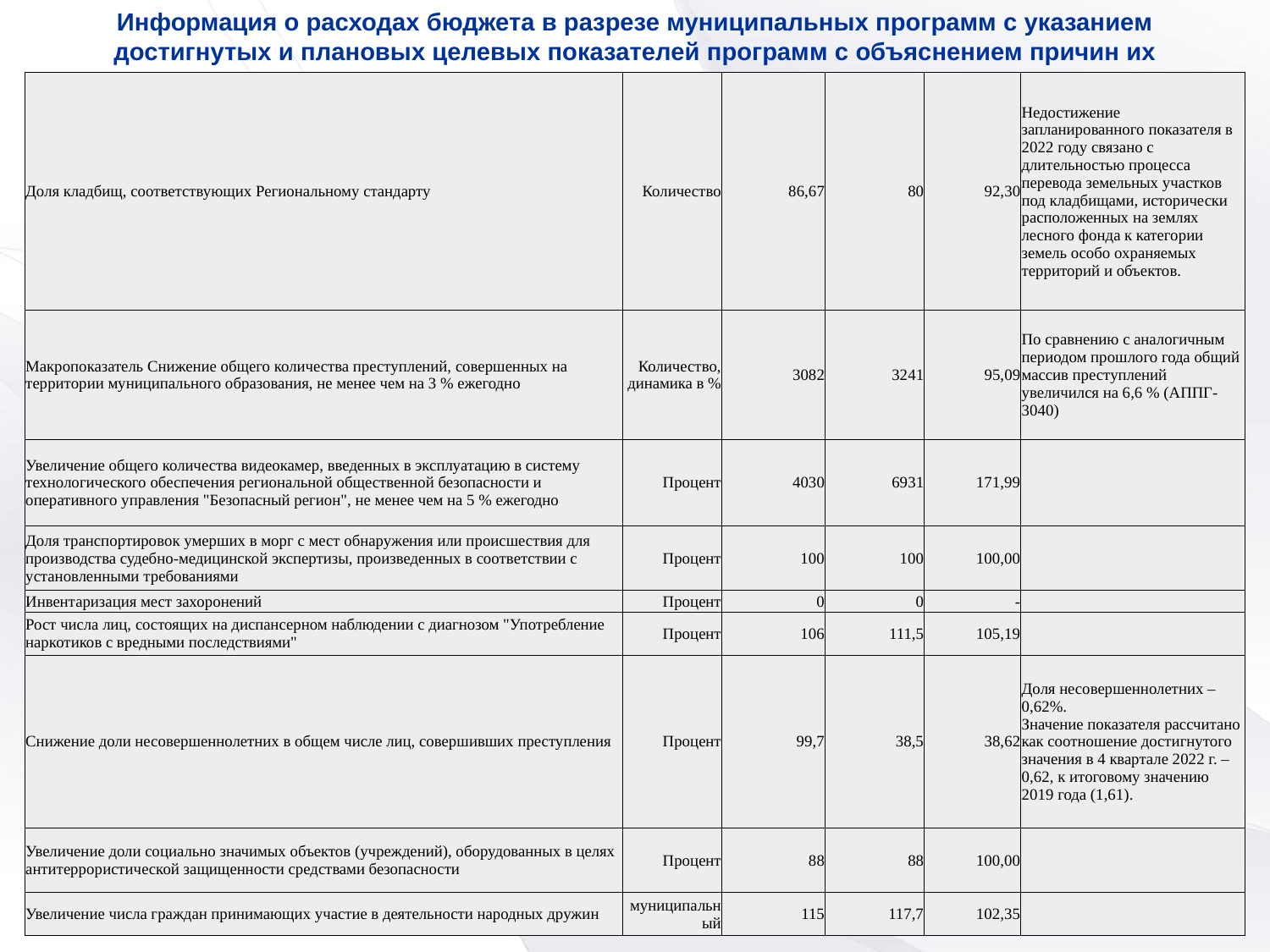

Информация о расходах бюджета в разрезе муниципальных программ с указанием достигнутых и плановых целевых показателей программ с объяснением причин их невыполнения за 2022г.
| Доля кладбищ, соответствующих Региональному стандарту | Количество | 86,67 | 80 | 92,30 | Недостижение запланированного показателя в 2022 году связано с длительностью процесса перевода земельных участков под кладбищами, исторически расположенных на землях лесного фонда к категории земель особо охраняемых территорий и объектов. |
| --- | --- | --- | --- | --- | --- |
| Макропоказатель Снижение общего количества преступлений, совершенных на территории муниципального образования, не менее чем на 3 % ежегодно | Количество, динамика в % | 3082 | 3241 | 95,09 | По сравнению с аналогичным периодом прошлого года общий массив преступлений увеличился на 6,6 % (АППГ- 3040) |
| Увеличение общего количества видеокамер, введенных в эксплуатацию в систему технологического обеспечения региональной общественной безопасности и оперативного управления "Безопасный регион", не менее чем на 5 % ежегодно | Процент | 4030 | 6931 | 171,99 |  |
| Доля транспортировок умерших в морг с мест обнаружения или происшествия для производства судебно-медицинской экспертизы, произведенных в соответствии с установленными требованиями | Процент | 100 | 100 | 100,00 |  |
| Инвентаризация мест захоронений | Процент | 0 | 0 | - |  |
| Рост числа лиц, состоящих на диспансерном наблюдении с диагнозом "Употребление наркотиков с вредными последствиями" | Процент | 106 | 111,5 | 105,19 |  |
| Снижение доли несовершеннолетних в общем числе лиц, совершивших преступления | Процент | 99,7 | 38,5 | 38,62 | Доля несовершеннолетних – 0,62%. Значение показателя рассчитано как соотношение достигнутого значения в 4 квартале 2022 г. – 0,62, к итоговому значению 2019 года (1,61). |
| Увеличение доли социально значимых объектов (учреждений), оборудованных в целях антитеррористической защищенности средствами безопасности | Процент | 88 | 88 | 100,00 |  |
| Увеличение числа граждан принимающих участие в деятельности народных дружин | муниципальный | 115 | 117,7 | 102,35 |  |